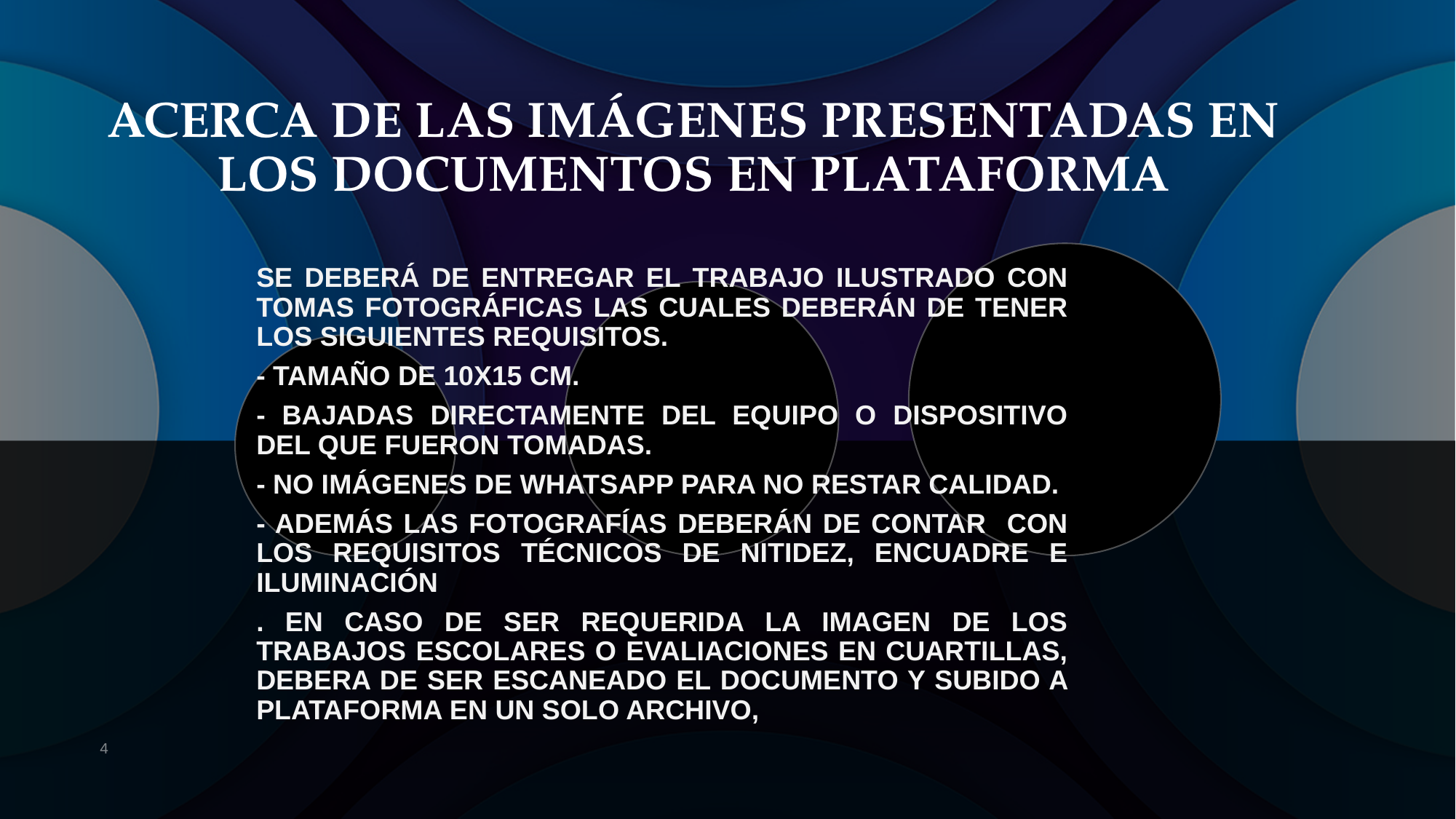

# ACERCA DE LAS IMÁGENES PRESENTADAS EN LOS DOCUMENTOS EN PLATAFORMA

SE DEBERÁ DE ENTREGAR EL TRABAJO ILUSTRADO CON TOMAS FOTOGRÁFICAS LAS CUALES DEBERÁN DE TENER LOS SIGUIENTES REQUISITOS.
- TAMAÑO DE 10X15 CM.
- BAJADAS DIRECTAMENTE DEL EQUIPO O DISPOSITIVO DEL QUE FUERON TOMADAS.
- NO IMÁGENES DE WHATSAPP PARA NO RESTAR CALIDAD.
- ADEMÁS LAS FOTOGRAFÍAS DEBERÁN DE CONTAR  CON LOS REQUISITOS TÉCNICOS DE NITIDEZ, ENCUADRE E ILUMINACIÓN
. EN CASO DE SER REQUERIDA LA IMAGEN DE LOS TRABAJOS ESCOLARES O EVALIACIONES EN CUARTILLAS, DEBERA DE SER ESCANEADO EL DOCUMENTO Y SUBIDO A PLATAFORMA EN UN SOLO ARCHIVO,

4